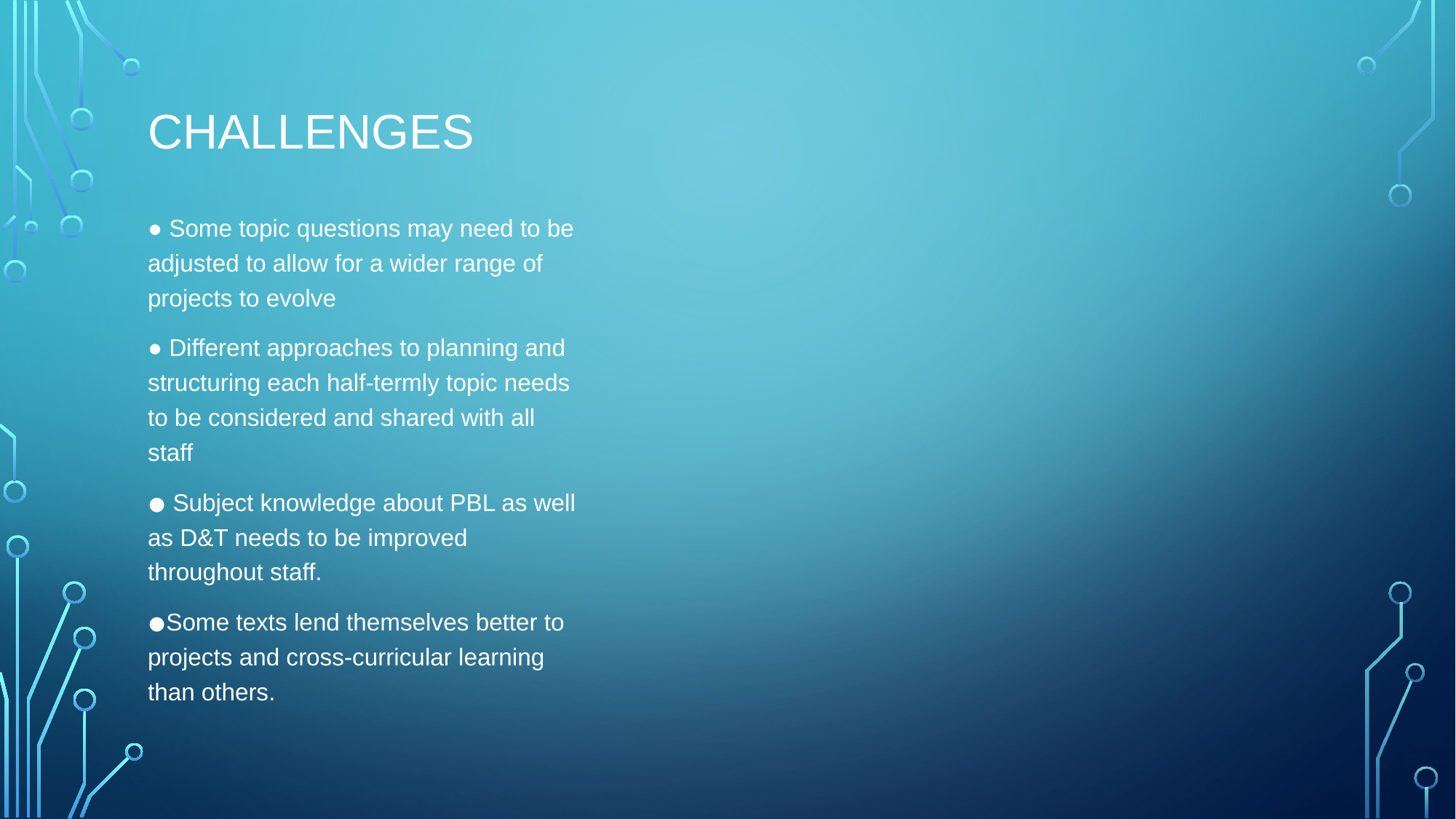

# Challenges
● Some topic questions may need to be adjusted to allow for a wider range of projects to evolve
● Different approaches to planning and structuring each half-termly topic needs to be considered and shared with all staff
● Subject knowledge about PBL as well as D&T needs to be improved throughout staff.
●Some texts lend themselves better to projects and cross-curricular learning than others.